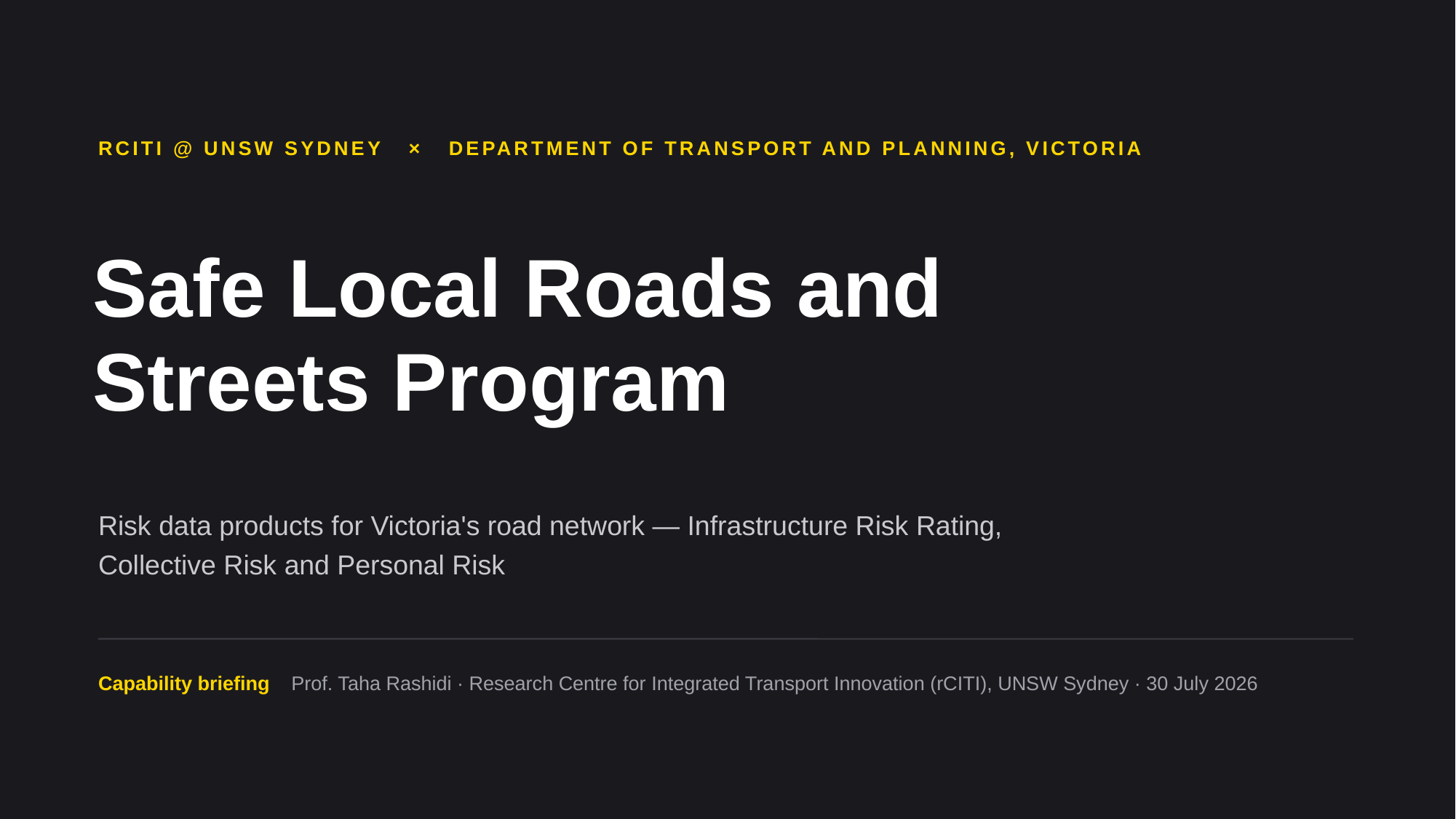

RCITI @ UNSW SYDNEY   ×   DEPARTMENT OF TRANSPORT AND PLANNING, VICTORIA
Safe Local Roads and
Streets Program
Risk data products for Victoria's road network — Infrastructure Risk Rating,
Collective Risk and Personal Risk

Capability briefing    Prof. Taha Rashidi · Research Centre for Integrated Transport Innovation (rCITI), UNSW Sydney · 30 July 2026